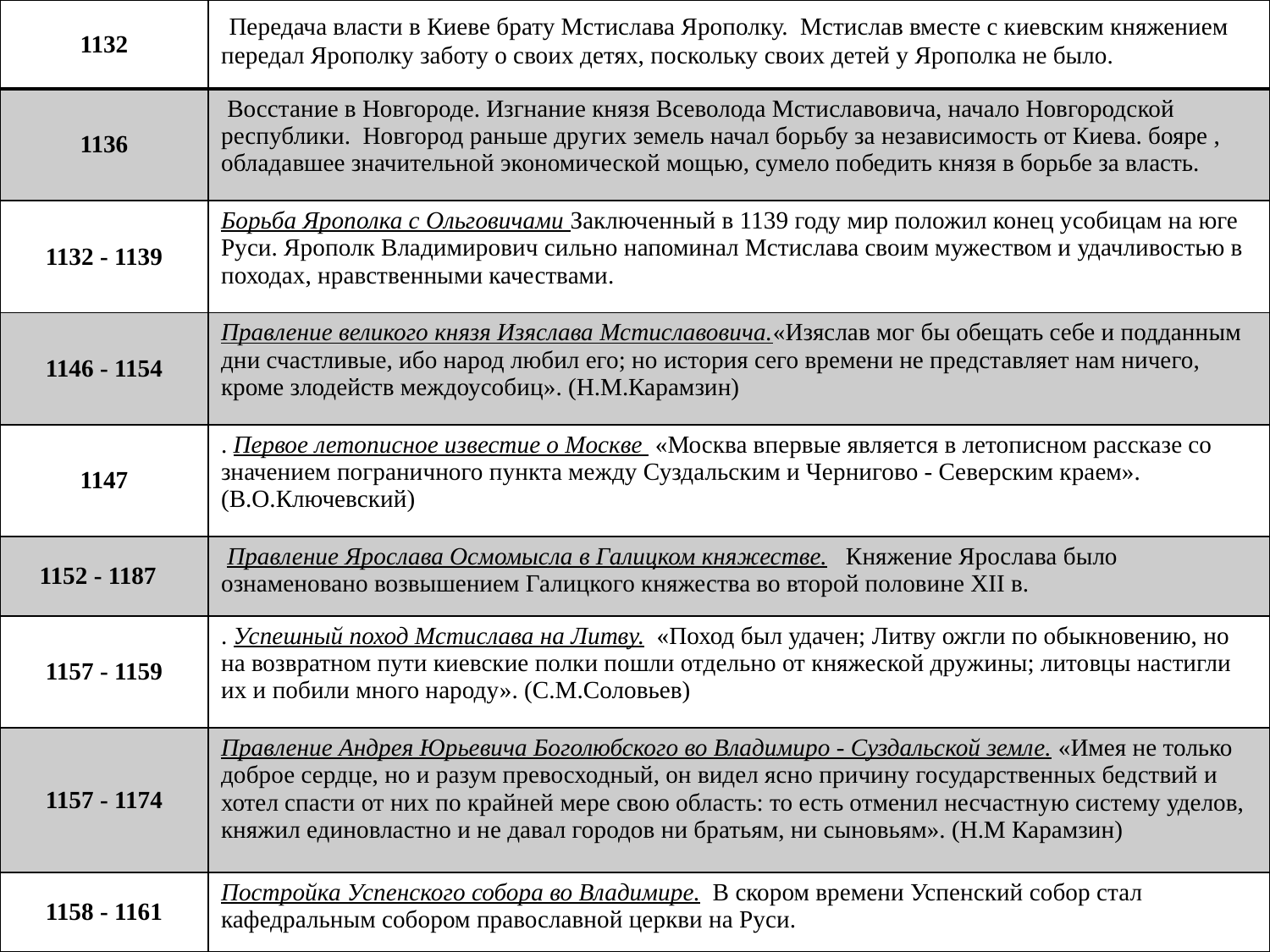

| 1132 | Передача власти в Киеве брату Мстислава Ярополку.  Мстислав вместе с киевским княжением передал Ярополку заботу о своих детях, поскольку своих детей у Ярополка не было. |
| --- | --- |
| 1136 | Восстание в Новгороде. Изгнание князя Всеволода Мстиславовича, начало Новгородской республики.  Новгород раньше других земель начал борьбу за независимость от Киева. бояре , обладавшее значительной экономической мощью, сумело победить князя в борьбе за власть. |
| 1132 - 1139 | Борьба Ярополка с Ольговичами Заключенный в 1139 году мир положил конец усобицам на юге Руси. Ярополк Владимирович сильно напоминал Мстислава своим мужеством и удачливостью в походах, нравственными качествами. |
| 1146 - 1154 | Правление великого князя Изяслава Мстиславовича.«Изяслав мог бы обещать себе и подданным дни счастливые, ибо народ любил его; но история сего времени не представляет нам ничего, кроме злодейств междоусобиц». (Н.М.Карамзин) |
| 1147 | . Первое летописное известие о Москве  «Москва впервые является в летописном рассказе со значением пограничного пункта между Суздальским и Чернигово - Северским краем». (В.О.Ключевский) |
| 1152 - 1187 | Правление Ярослава Осмомысла в Галицком княжестве.   Княжение Ярослава было ознаменовано возвышением Галицкого княжества во второй половине XII в. |
| 1157 - 1159 | . Успешный поход Мстислава на Литву.  «Поход был удачен; Литву ожгли по обыкновению, но на возвратном пути киевские полки пошли отдельно от княжеской дружины; литовцы настигли их и побили много народу». (С.М.Соловьев) |
| 1157 - 1174 | Правление Андрея Юрьевича Боголюбского во Владимиро - Суздальской земле. «Имея не только доброе сердце, но и разум превосходный, он видел ясно причину государственных бедствий и хотел спасти от них по крайней мере свою область: то есть отменил несчастную систему уделов, княжил единовластно и не давал городов ни братьям, ни сыновьям». (Н.М Карамзин) |
| 1158 - 1161 | Постройка Успенского собора во Владимире.  В скором времени Успенский собор стал кафедральным собором православной церкви на Руси. |